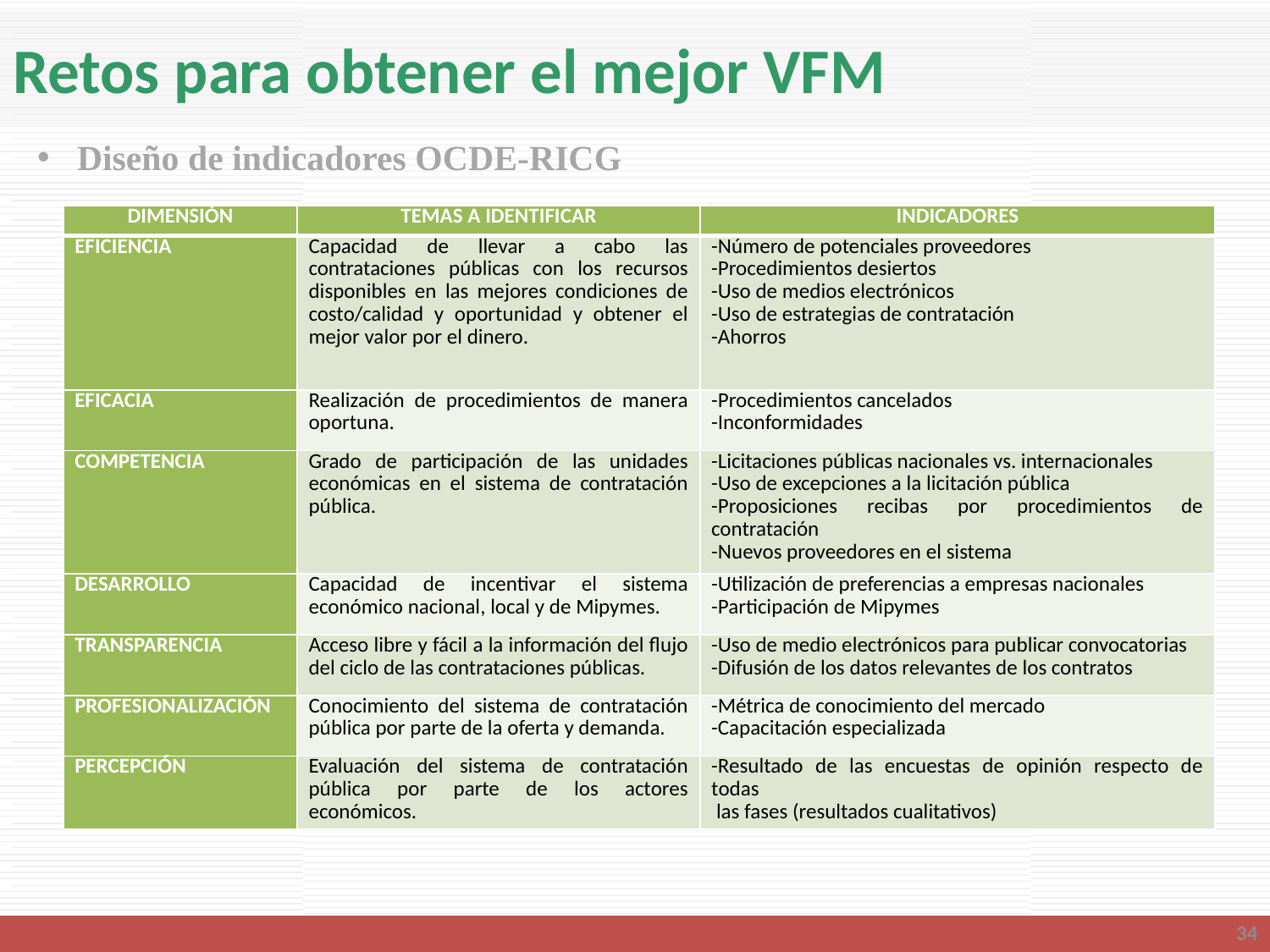

# Retos para obtener el mejor VFM
Diseño de indicadores OCDE-RICG
| DIMENSIÓN | TEMAS A IDENTIFICAR | INDICADORES |
| --- | --- | --- |
| EFICIENCIA | Capacidad de llevar a cabo las contrataciones públicas con los recursos disponibles en las mejores condiciones de costo/calidad y oportunidad y obtener el mejor valor por el dinero. | -Número de potenciales proveedores -Procedimientos desiertos -Uso de medios electrónicos -Uso de estrategias de contratación -Ahorros |
| EFICACIA | Realización de procedimientos de manera oportuna. | -Procedimientos cancelados -Inconformidades |
| COMPETENCIA | Grado de participación de las unidades económicas en el sistema de contratación pública. | -Licitaciones públicas nacionales vs. internacionales -Uso de excepciones a la licitación pública -Proposiciones recibas por procedimientos de contratación -Nuevos proveedores en el sistema |
| DESARROLLO | Capacidad de incentivar el sistema económico nacional, local y de Mipymes. | -Utilización de preferencias a empresas nacionales -Participación de Mipymes |
| TRANSPARENCIA | Acceso libre y fácil a la información del flujo del ciclo de las contrataciones públicas. | -Uso de medio electrónicos para publicar convocatorias -Difusión de los datos relevantes de los contratos |
| PROFESIONALIZACIÓN | Conocimiento del sistema de contratación pública por parte de la oferta y demanda. | -Métrica de conocimiento del mercado -Capacitación especializada |
| PERCEPCIÓN | Evaluación del sistema de contratación pública por parte de los actores económicos. | -Resultado de las encuestas de opinión respecto de todas las fases (resultados cualitativos) |
34